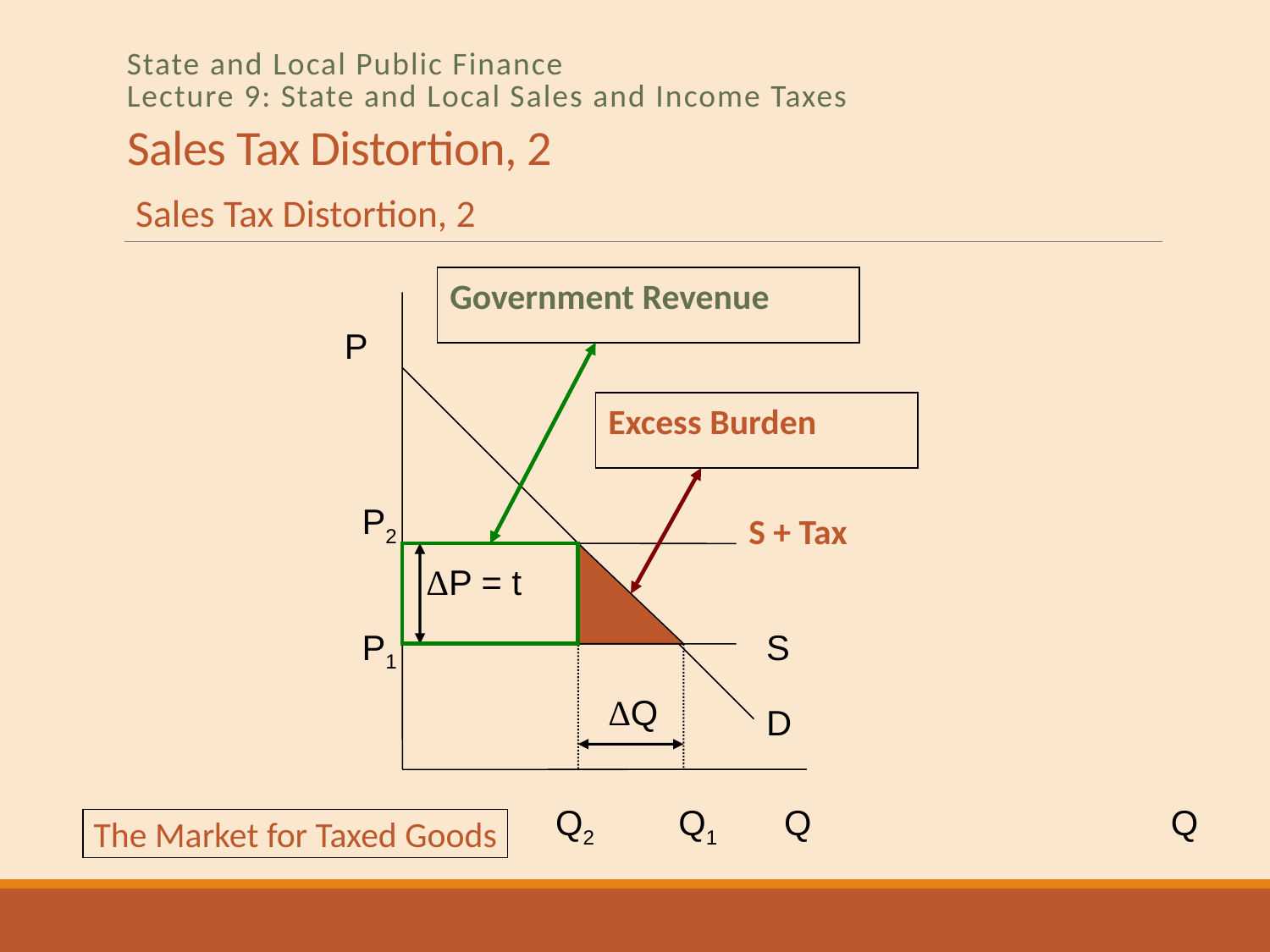

# Sales Tax Distortion, 2
State and Local Public Finance
Lecture 9: State and Local Sales and Income Taxes
Sales Tax Distortion, 2

Government Revenue

P

Excess Burden

P2
S + Tax

ΔP = t
P1
S

ΔQ
D

Q2
Q1
Q
Q
The Market for Taxed Goods